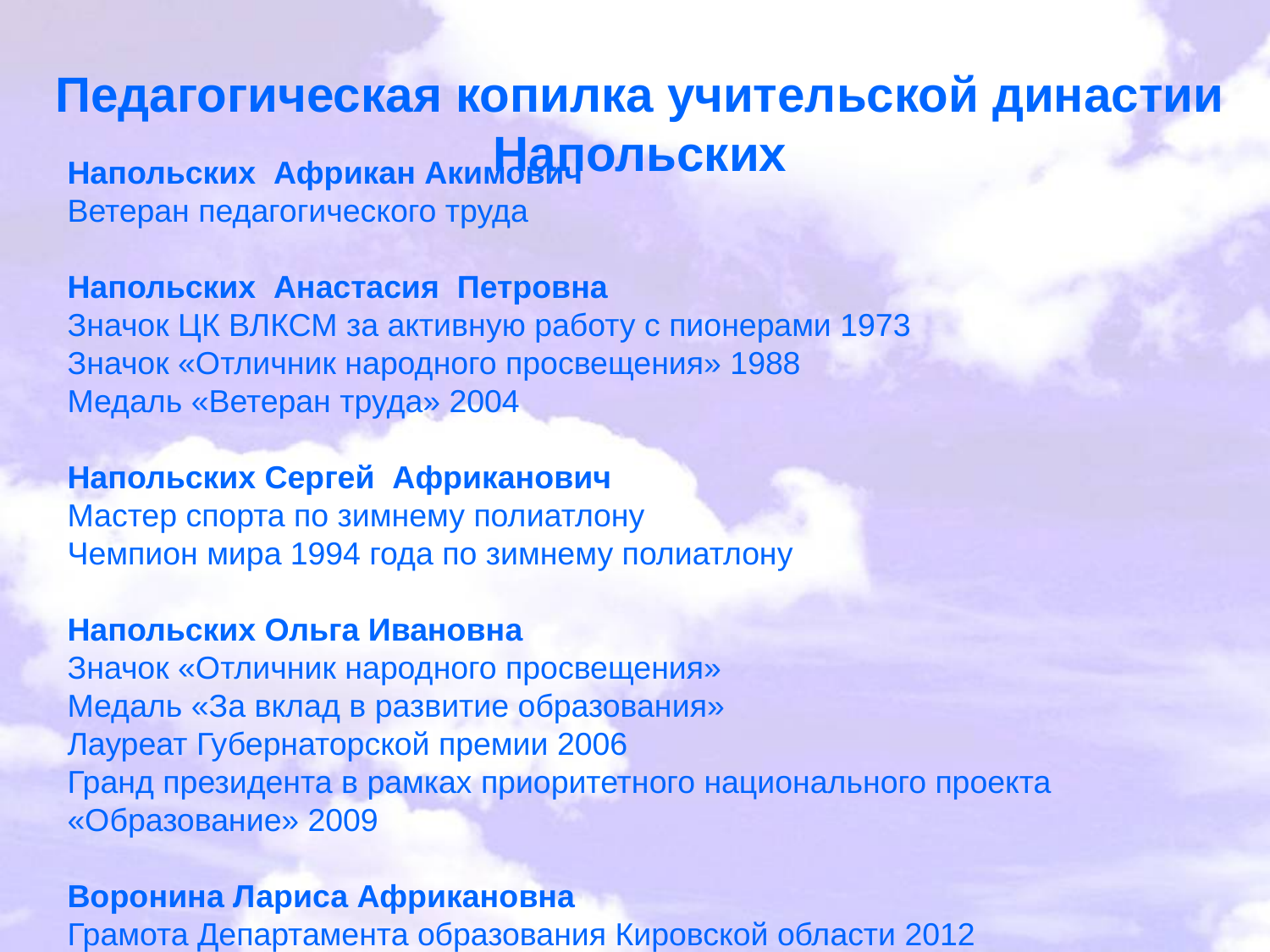

Педагогическая копилка учительской династии Напольских
Напольских  Африкан Акимович
Ветеран педагогического труда

Напольских  Анастасия  Петровна
Значок ЦК ВЛКСМ за активную работу с пионерами 1973
Значок «Отличник народного просвещения» 1988
Медаль «Ветеран труда» 2004

Напольских Сергей  Африканович
Мастер спорта по зимнему полиатлону
Чемпион мира 1994 года по зимнему полиатлону

Напольских Ольга Ивановна
Значок «Отличник народного просвещения»
Медаль «За вклад в развитие образования»
Лауреат Губернаторской премии 2006
Гранд президента в рамках приоритетного национального проекта «Образование» 2009

Воронина Лариса Африкановна
Грамота Департамента образования Кировской области 2012